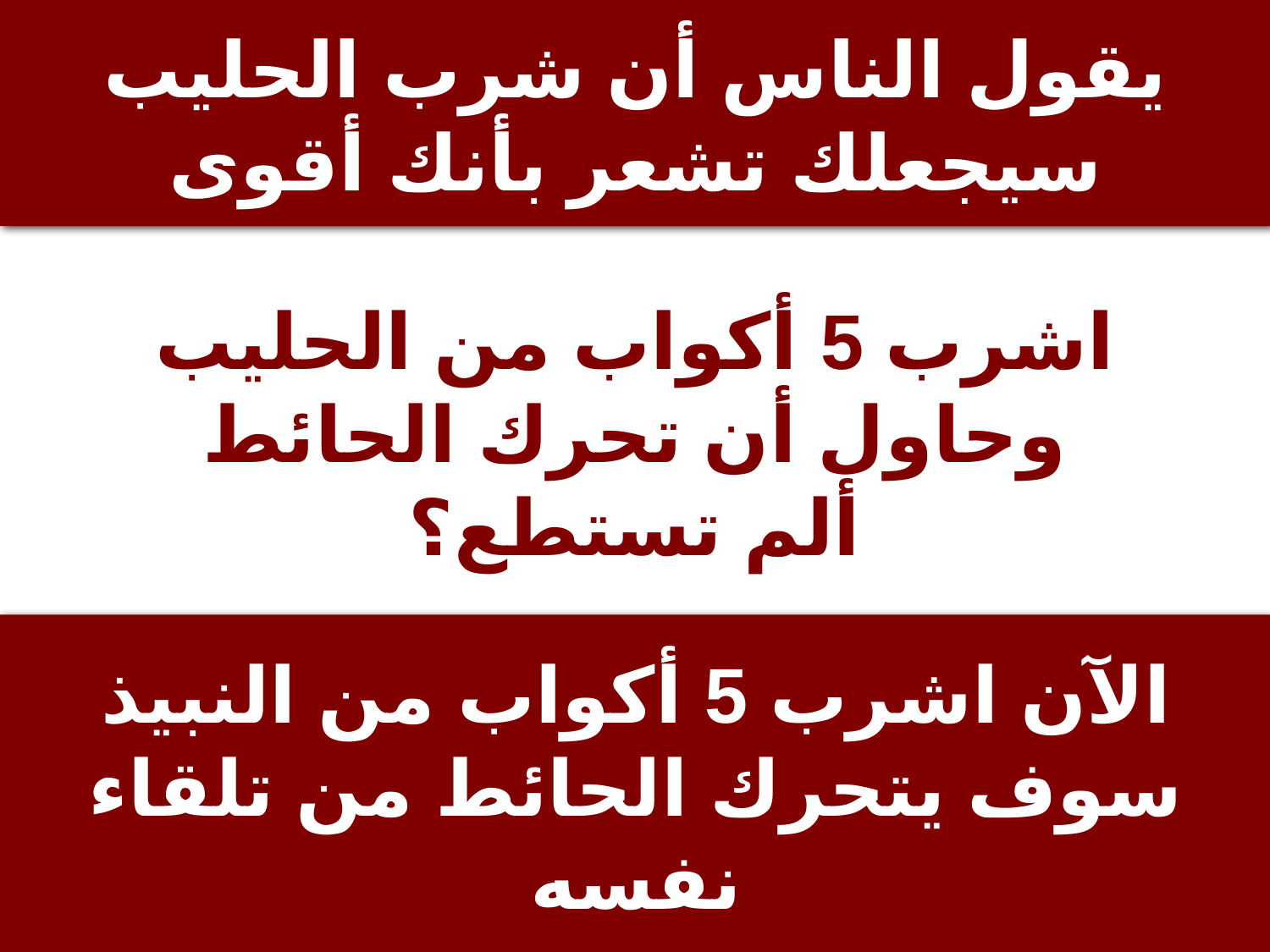

# يقول الناس أن شرب الحليب سيجعلك تشعر بأنك أقوى
اشرب 5 أكواب من الحليب
وحاول أن تحرك الحائط
ألم تستطع؟
الآن اشرب 5 أكواب من النبيذ
سوف يتحرك الحائط من تلقاء نفسه